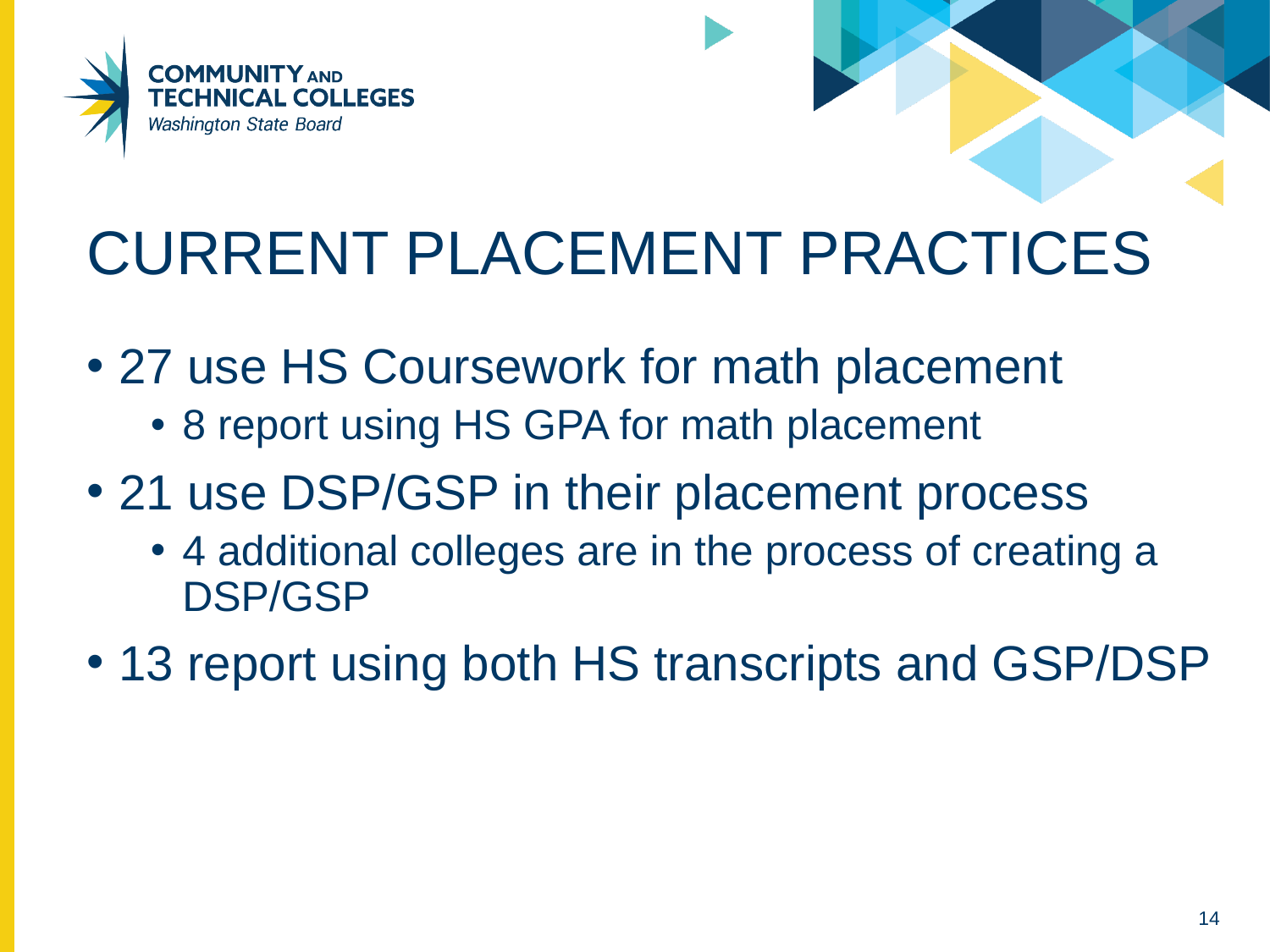

# Current Placement practices
27 use HS Coursework for math placement
8 report using HS GPA for math placement
21 use DSP/GSP in their placement process
4 additional colleges are in the process of creating a DSP/GSP
13 report using both HS transcripts and GSP/DSP

14